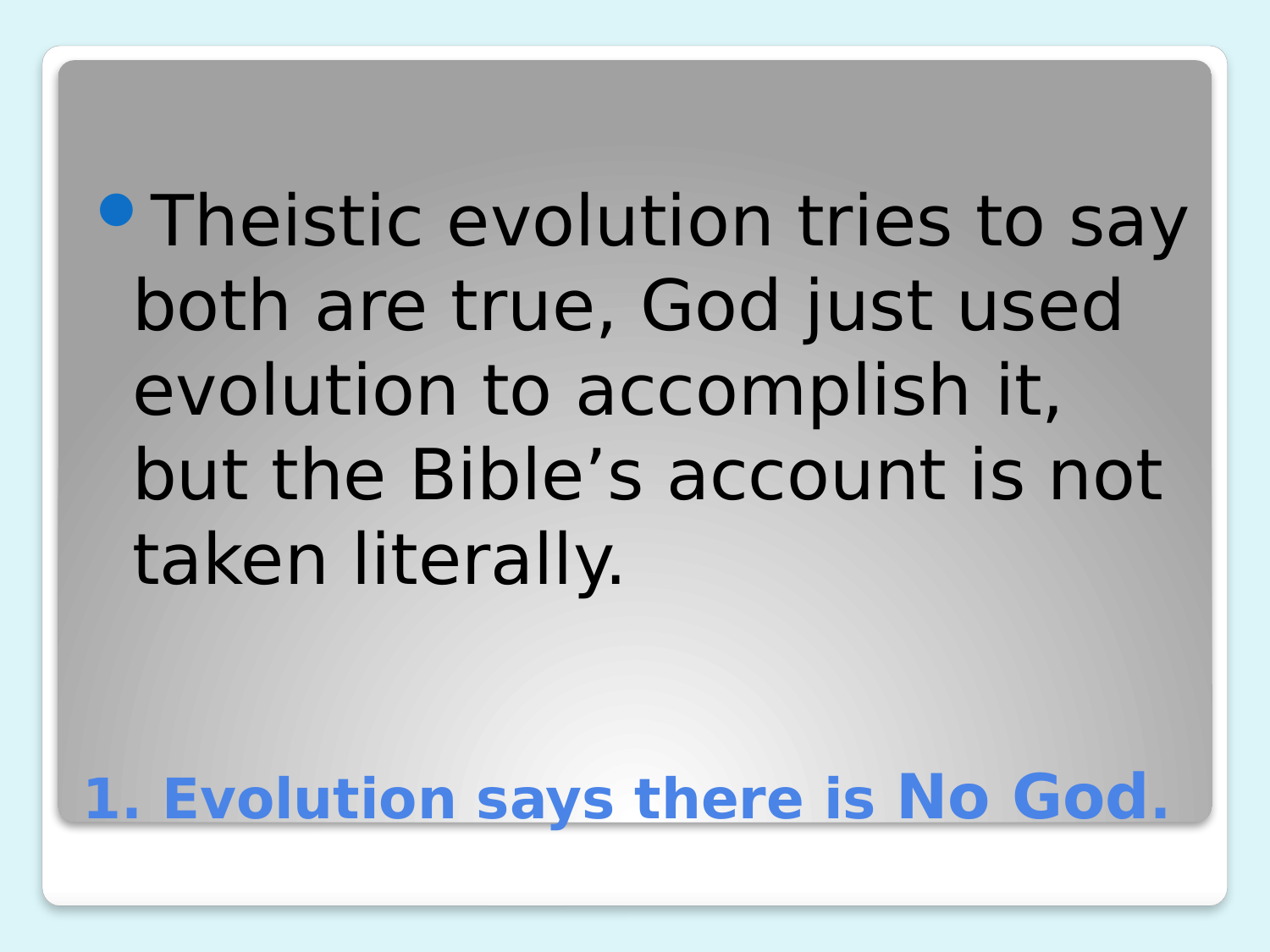

Theistic evolution tries to say both are true, God just used evolution to accomplish it, but the Bible’s account is not taken literally.
# 1. Evolution says there is No God.